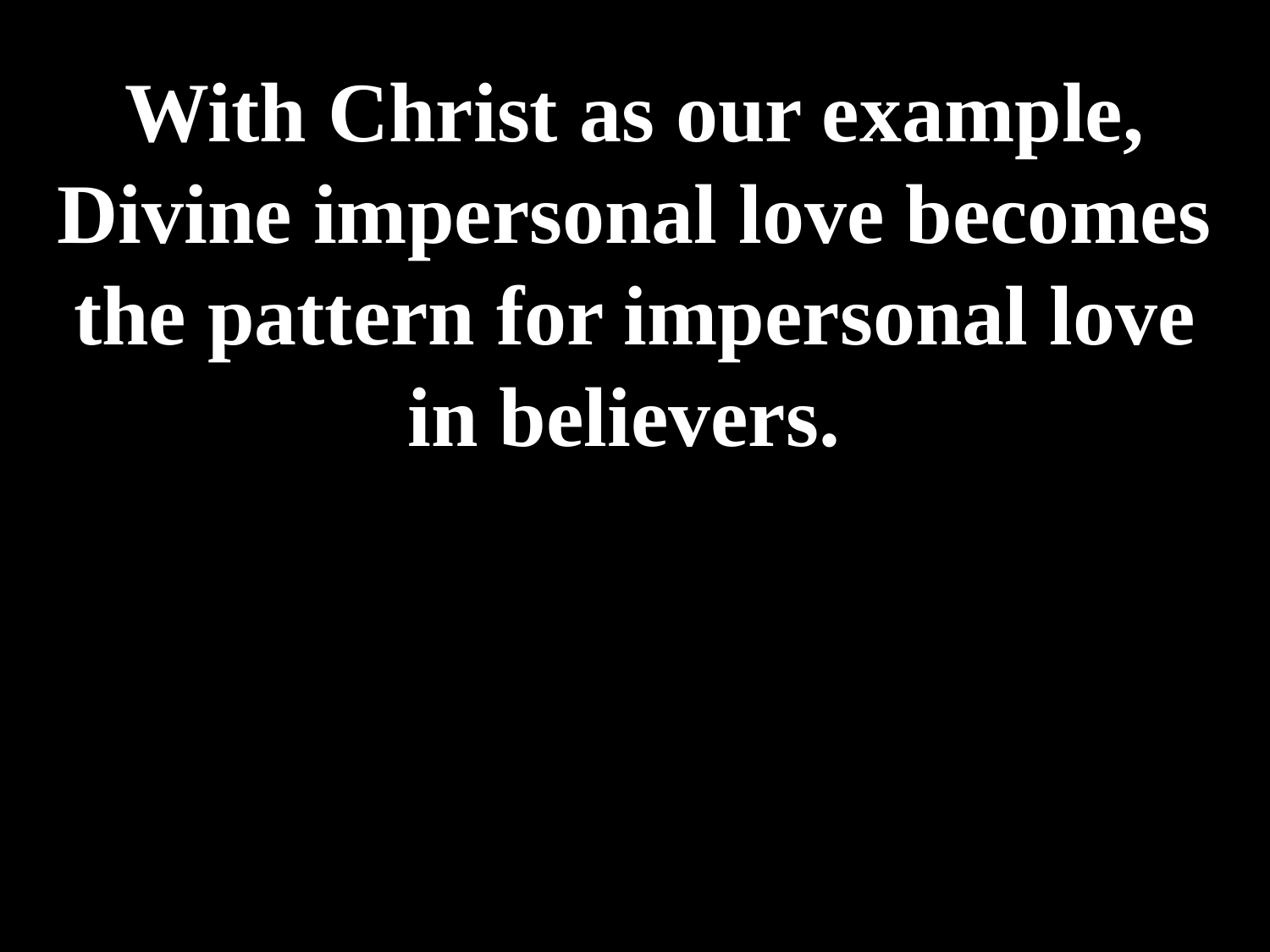

# With Christ as our example, Divine impersonal love becomes the pattern for impersonal love in believers.